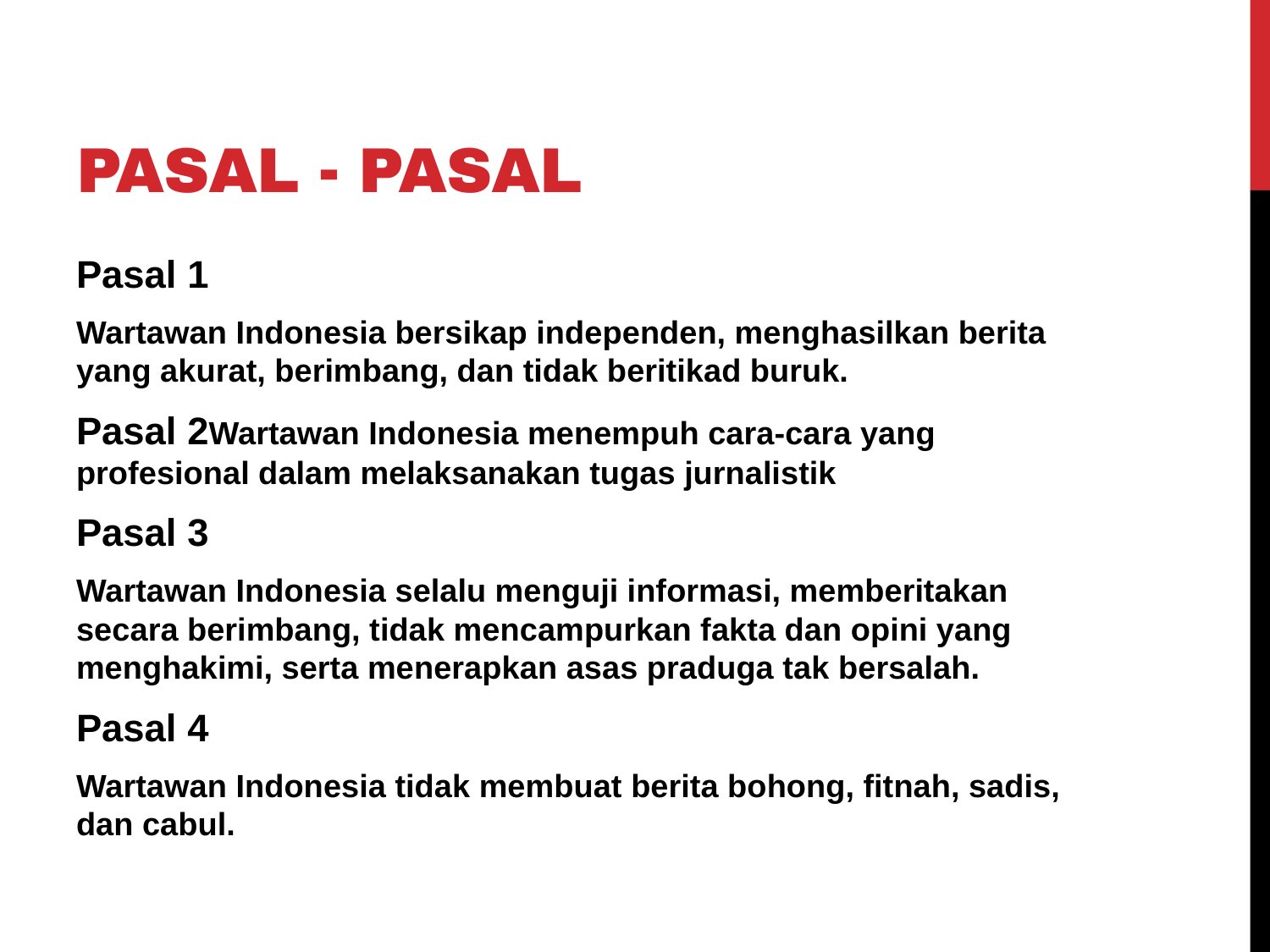

# Pasal - pasal
Pasal 1
Wartawan Indonesia bersikap independen, menghasilkan berita yang akurat, berimbang, dan tidak beritikad buruk.
Pasal 2Wartawan Indonesia menempuh cara-cara yang profesional dalam melaksanakan tugas jurnalistik
Pasal 3
Wartawan Indonesia selalu menguji informasi, memberitakan secara berimbang, tidak mencampurkan fakta dan opini yang menghakimi, serta menerapkan asas praduga tak bersalah.
Pasal 4
Wartawan Indonesia tidak membuat berita bohong, fitnah, sadis, dan cabul.